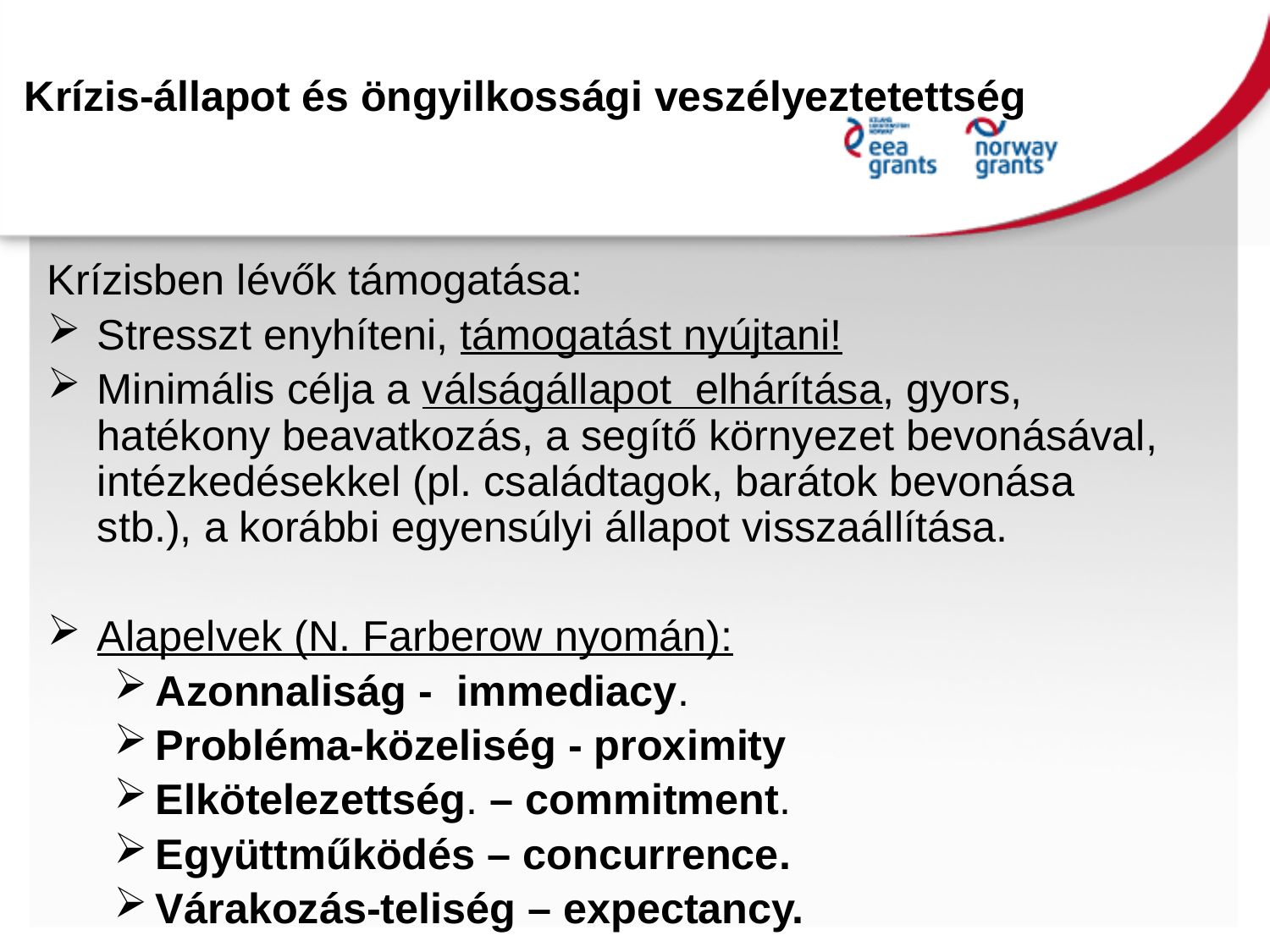

Krízis-állapot és öngyilkossági veszélyeztetettség
Krízisben lévők támogatása:
Stresszt enyhíteni, támogatást nyújtani!
Minimális célja a válságállapot  elhárítása, gyors, hatékony beavatkozás, a segítő környezet bevonásával, intézkedésekkel (pl. családtagok, barátok bevonása stb.), a korábbi egyensúlyi állapot visszaállítása.

Alapelvek (N. Farberow nyomán):
Azonnaliság -  immediacy.
Probléma-közeliség - proximity
Elkötelezettség. – commitment.
Együttműködés – concurrence.
Várakozás-teliség – expectancy.